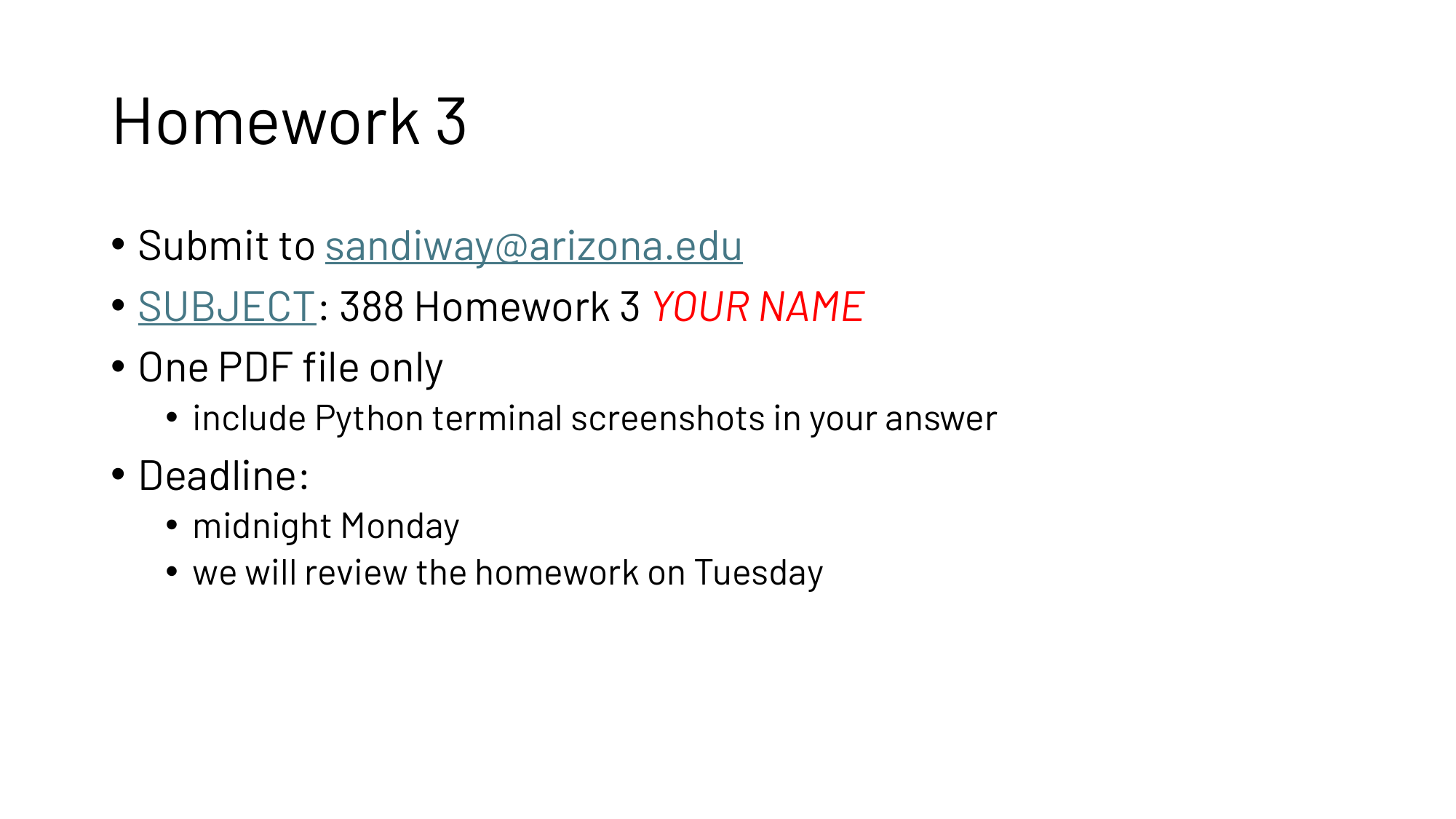

# Homework 3
Submit to sandiway@arizona.edu
SUBJECT: 388 Homework 3 YOUR NAME
One PDF file only
include Python terminal screenshots in your answer
Deadline:
midnight Monday
we will review the homework on Tuesday